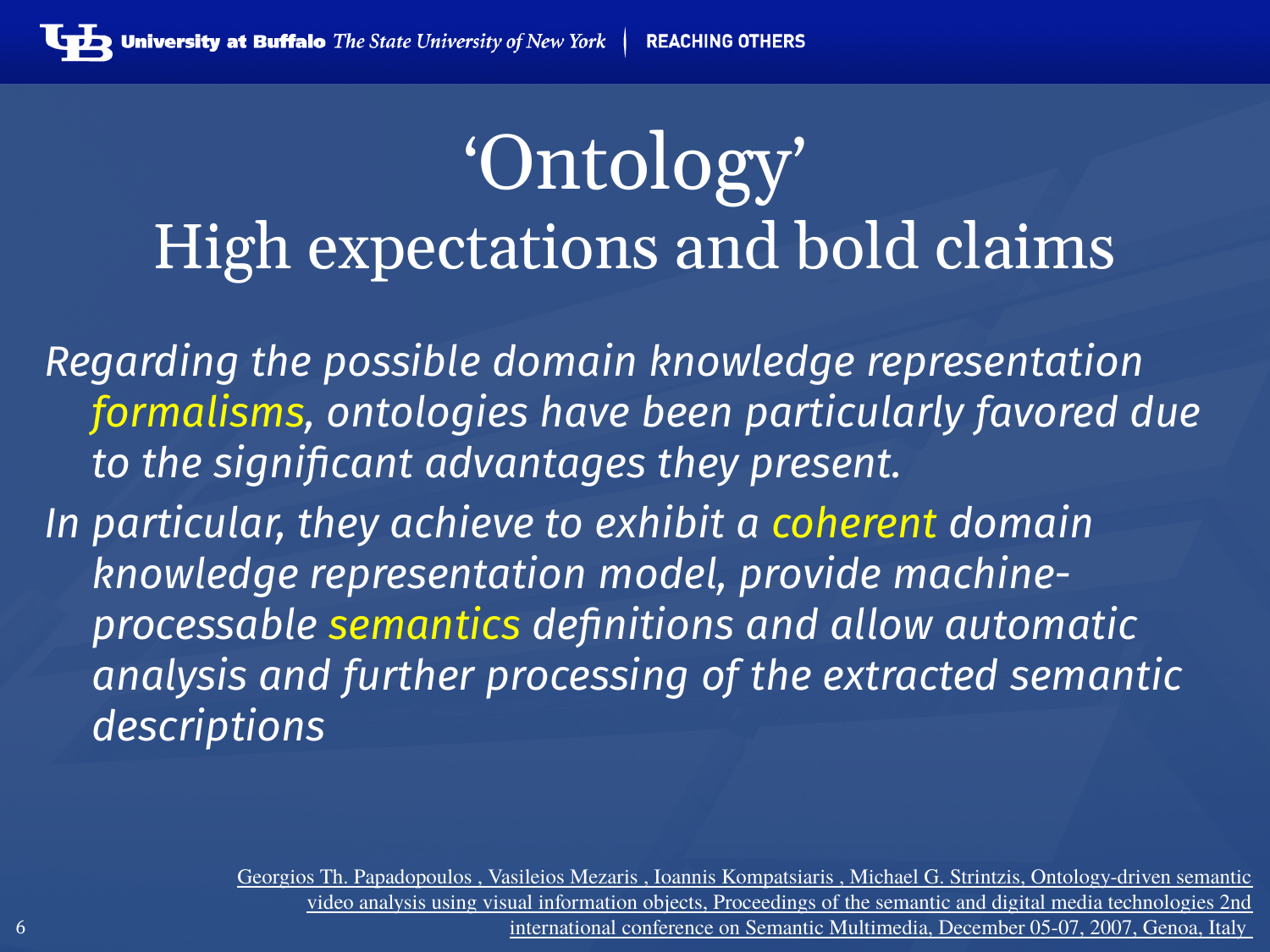

# ‘Ontology’ High expectations and bold claims
Regarding the possible domain knowledge representation formalisms, ontologies have been particularly favored due to the significant advantages they present.
In particular, they achieve to exhibit a coherent domain knowledge representation model, provide machine-processable semantics definitions and allow automatic analysis and further processing of the extracted semantic descriptions
Georgios Th. Papadopoulos , Vasileios Mezaris , Ioannis Kompatsiaris , Michael G. Strintzis, Ontology-driven semantic video analysis using visual information objects, Proceedings of the semantic and digital media technologies 2nd international conference on Semantic Multimedia, December 05-07, 2007, Genoa, Italy